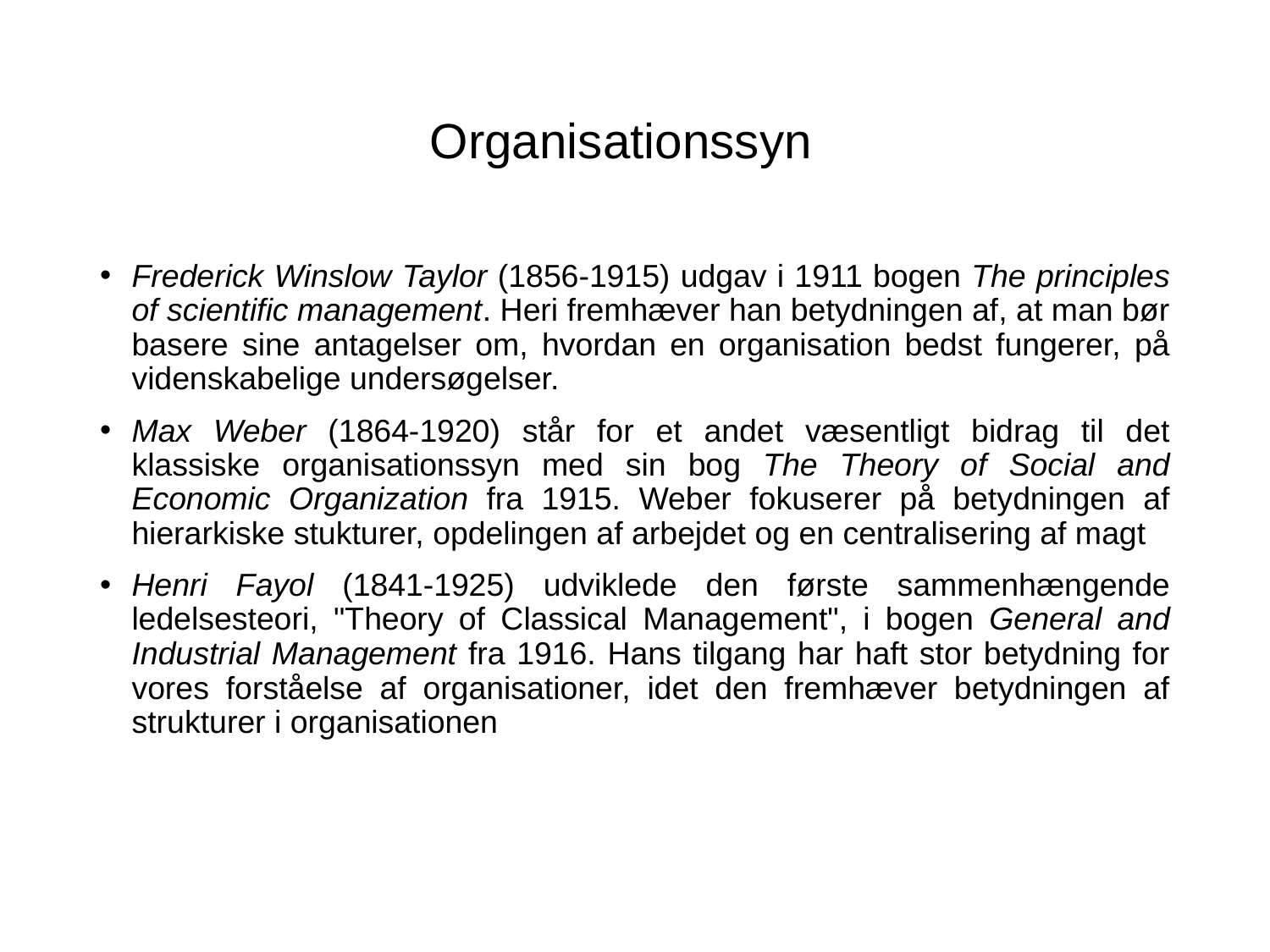

# Organisationssyn
Frederick Winslow Taylor (1856-1915) udgav i 1911 bogen The principles of scientific management. Heri fremhæver han betydningen af, at man bør basere sine antagelser om, hvordan en organisation bedst fungerer, på videnskabelige undersøgelser.
Max Weber (1864-1920) står for et andet væsentligt bidrag til det klassiske organisationssyn med sin bog The Theory of Social and Economic Organization fra 1915. Weber fokuserer på betydningen af hierarkiske stukturer, opdelingen af arbejdet og en centralisering af magt
Henri Fayol (1841-1925) udviklede den første sammenhængende ledelsesteori, "Theory of Classical Management", i bogen General and Industrial Management fra 1916. Hans tilgang har haft stor betydning for vores forståelse af organisationer, idet den fremhæver betydningen af strukturer i organisationen